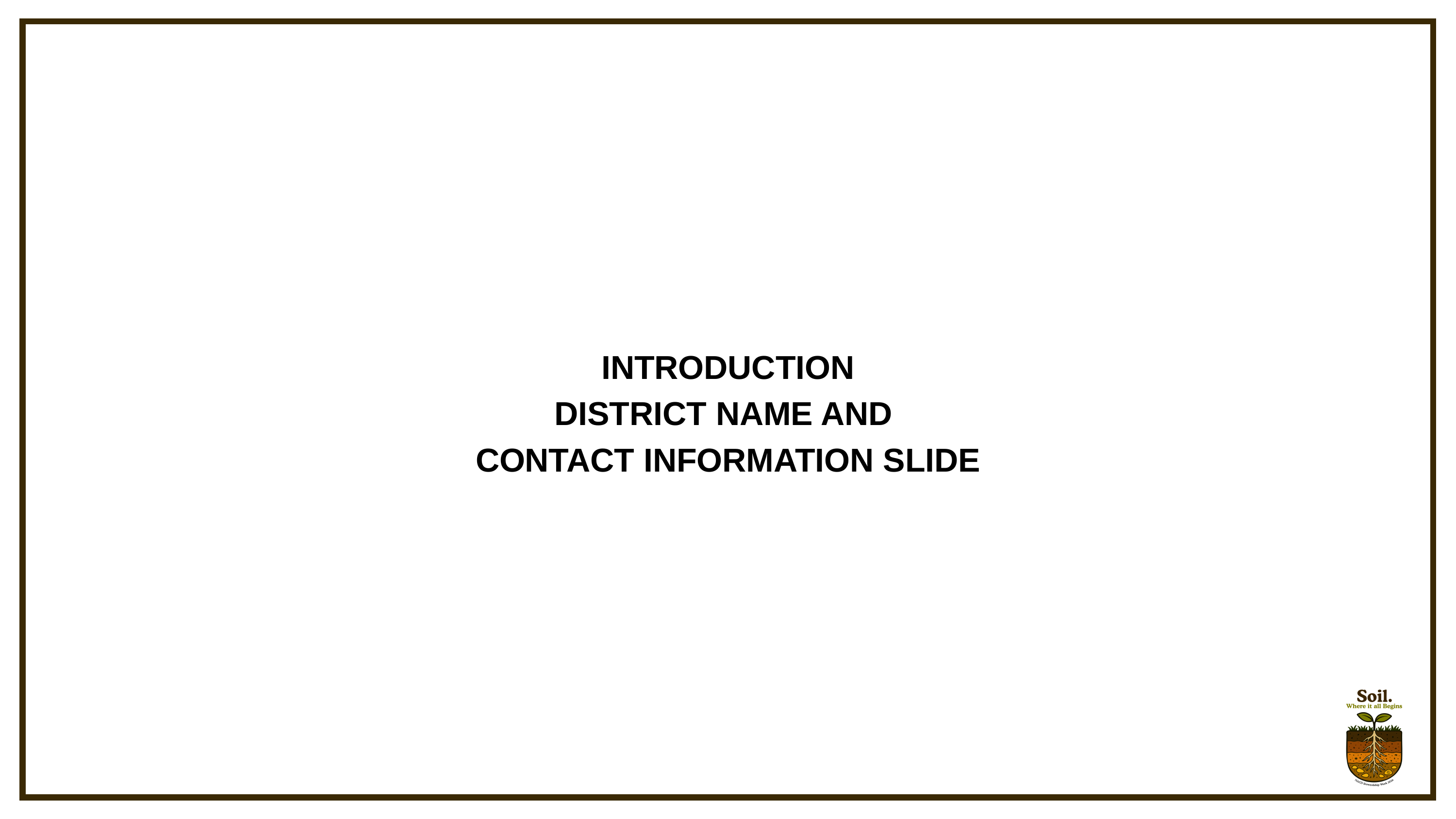

INTRODUCTION
DISTRICT NAME AND
CONTACT INFORMATION SLIDE